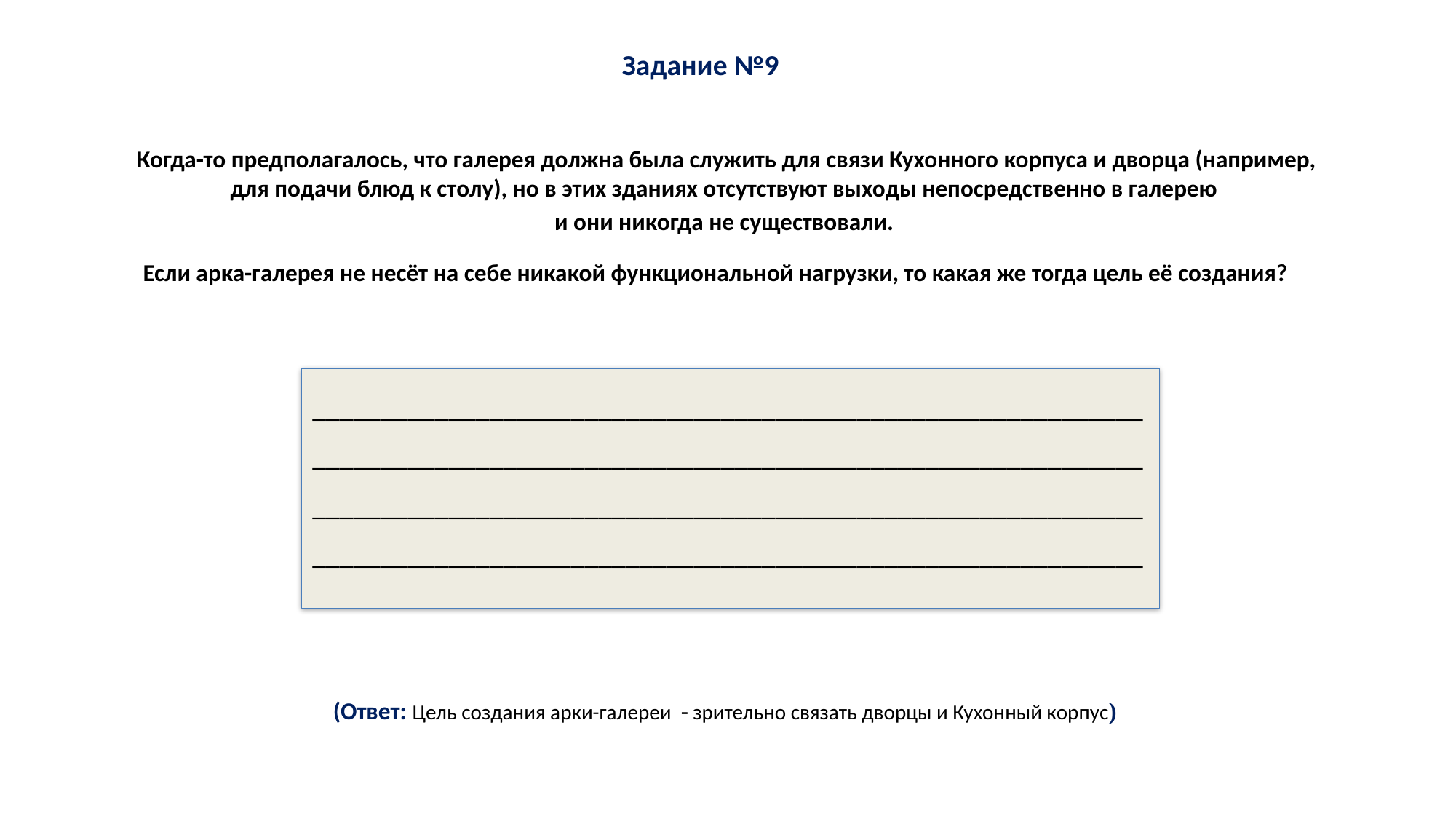

# Задание №9
Когда-то предполагалось, что галерея должна была служить для связи Кухонного корпуса и дворца (например, для подачи блюд к столу), но в этих зданиях отсутствуют выходы непосредственно в галерею
и они никогда не существовали.

Если арка-галерея не несёт на себе никакой функциональной нагрузки, то какая же тогда цель её создания?

____________________________________________________________________________________________________________________________________________________________________________________________________________________________________________________

(Ответ: Цель создания арки-галереи  − зрительно связать дворцы и Кухонный корпус)